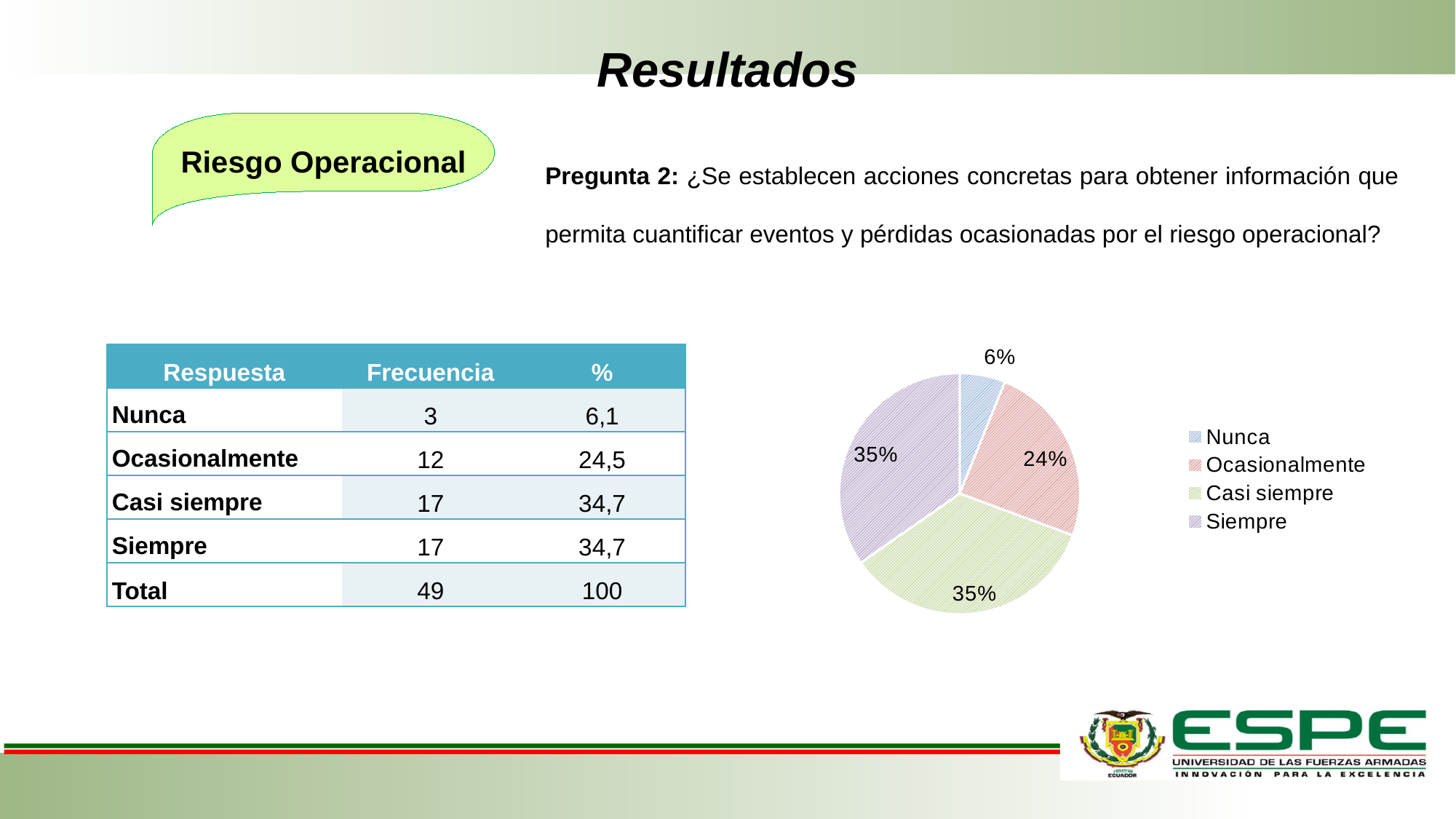

# Resultados
Riesgo Operacional
Pregunta 2: ¿Se establecen acciones concretas para obtener información que permita cuantificar eventos y pérdidas ocasionadas por el riesgo operacional?

### Chart

| Category | Frecuencia |
|---|---|
| Nunca | 3.0 |
| Ocasionalmente | 12.0 |
| Casi siempre | 17.0 |
| Siempre | 17.0 |
| Respuesta | Frecuencia | % |
| --- | --- | --- |
| Nunca | 3 | 6,1 |
| Ocasionalmente | 12 | 24,5 |
| Casi siempre | 17 | 34,7 |
| Siempre | 17 | 34,7 |
| Total | 49 | 100 |